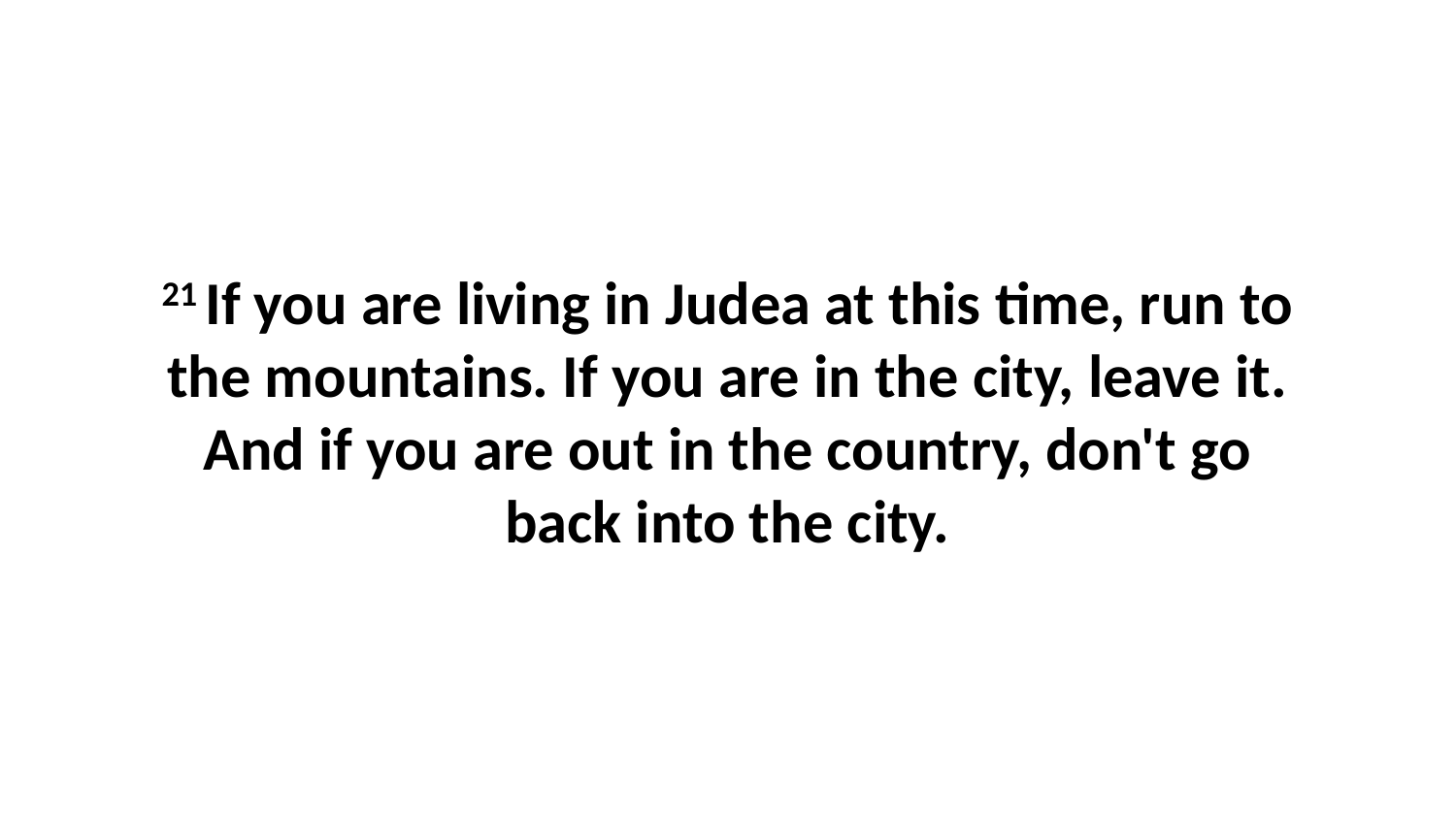

21 If you are living in Judea at this time, run to the mountains. If you are in the city, leave it. And if you are out in the country, don't go back into the city.